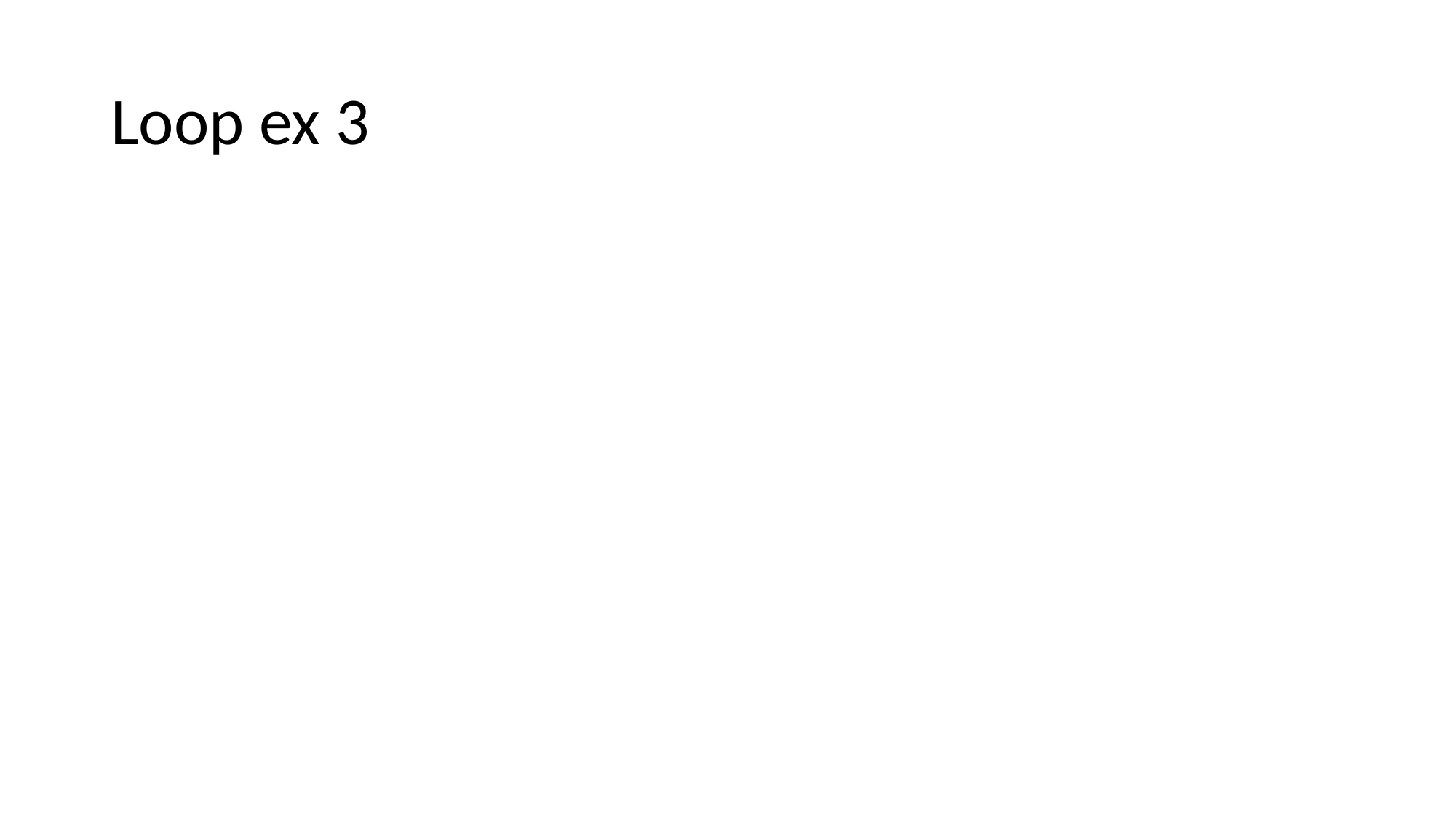

# Loop ex 3
	data
A:	.word 12, 34, 67, 1, 45, 90, 11, 33, 67, 19

	.text
	.globl main
main:
	la $s0, A
	li $s1, 10			# number of elements in the array
	li $t0, 0			# $t0 as i
	li $t9, 0			# $t9 as the max number

LOOP:	sll $t1, $t0, 2		# these 3 instructions read A[i] into $t1
	add $t1, $t1, $s0
	lw $t1, 0($t1)
	slt $t2, $t9, $t1		# compare $t1 with $t9, $t2 should be 1 if $t9 is smaller
	beq $t2, $0, LOOP_NEXT		# if $t2 is 0, means $t9 is larger than $t1, nothing needs to be done
    	ori $t9, $t1, 0		# if came here, $t2 is 1, replace $t9 with $t1
LOOP_NEXT:	addi $t0, $t0, 1		# increment i by 1
	bne $t0, $s1, LOOP		# if i!=$s1, continue to the next element in the array

done:
	li $v0,10			# these two lines tell the simulator to stop
	syscall